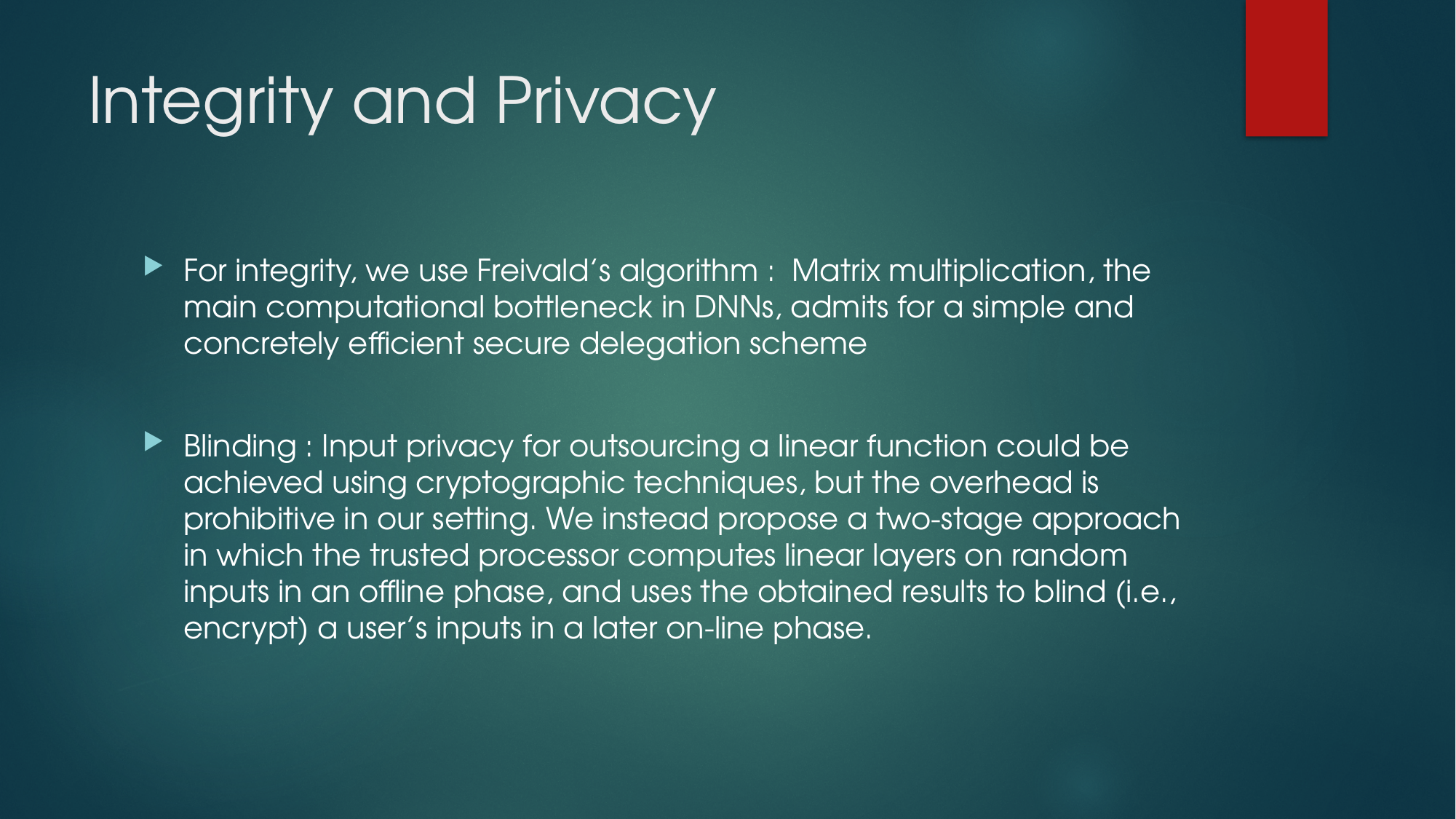

# Integrity and Privacy
For integrity, we use Freivald’s algorithm :  Matrix multiplication, the main computational bottleneck in DNNs, admits for a simple and concretely efficient secure delegation scheme

Blinding : Input privacy for outsourcing a linear function could be achieved using cryptographic techniques, but the overhead is prohibitive in our setting. We instead propose a two-stage approach in which the trusted processor computes linear layers on random inputs in an offline phase, and uses the obtained results to blind (i.e., encrypt) a user’s inputs in a later on-line phase.